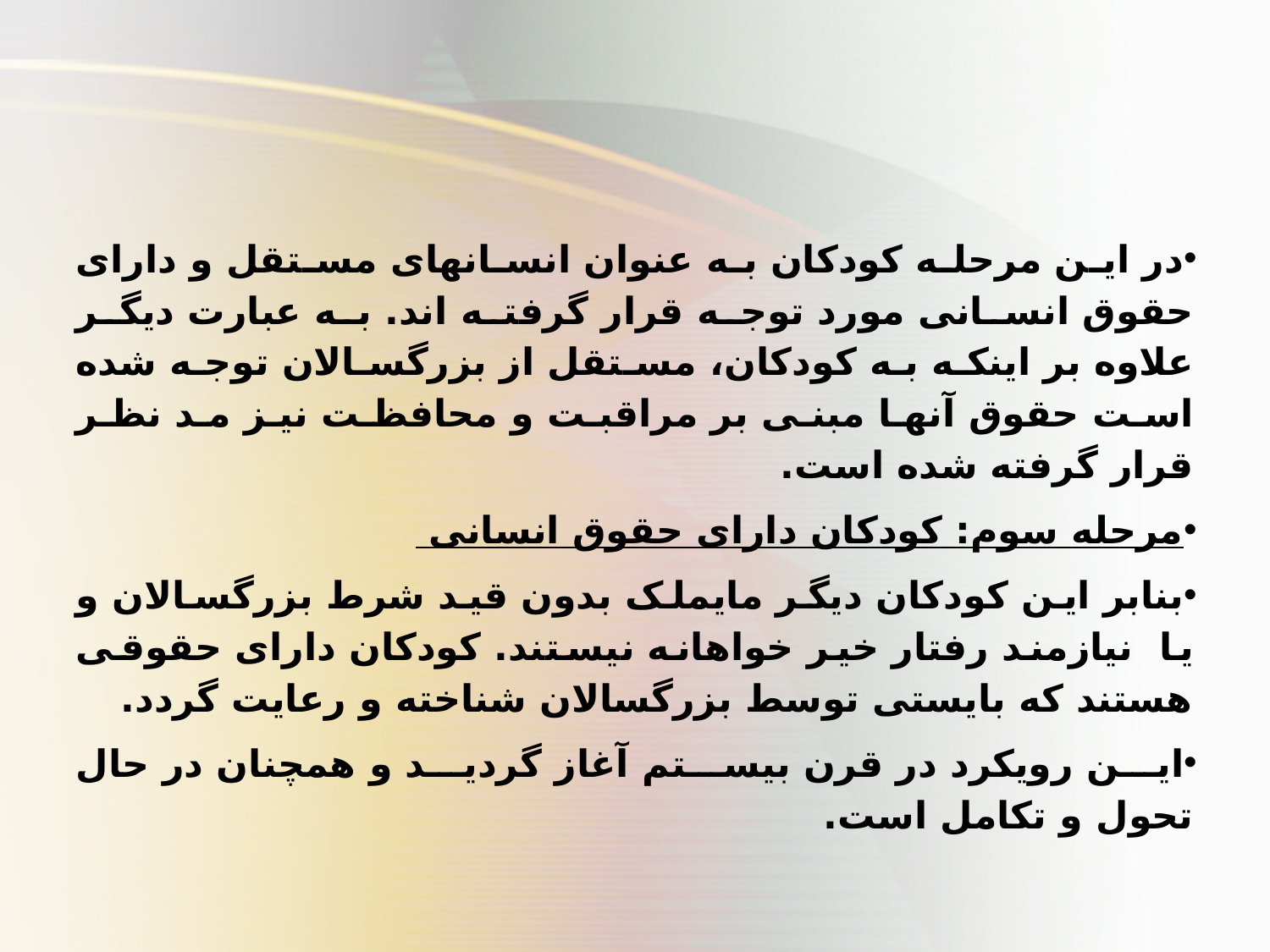

#
در این مرحله کودکان به عنوان انسانهای مستقل و دارای حقوق انسانی مورد توجه قرار گرفته اند. به عبارت دیگر علاوه بر اینکه به کودکان، مستقل از بزرگسالان توجه شده است حقوق آنها مبنی بر مراقبت و محافظت نیز مد نظر قرار گرفته شده است.
مرحله سوم: کودکان دارای حقوق انسانی
بنابر این کودکان دیگر مایملک بدون قید شرط بزرگسالان و یا  نیازمند رفتار خیر خواهانه نیستند. کودکان دارای حقوقی هستند که بایستی توسط بزرگسالان شناخته و رعایت گردد.
این رویکرد در قرن بیستم آغاز گردید و همچنان در حال تحول و تکامل است.